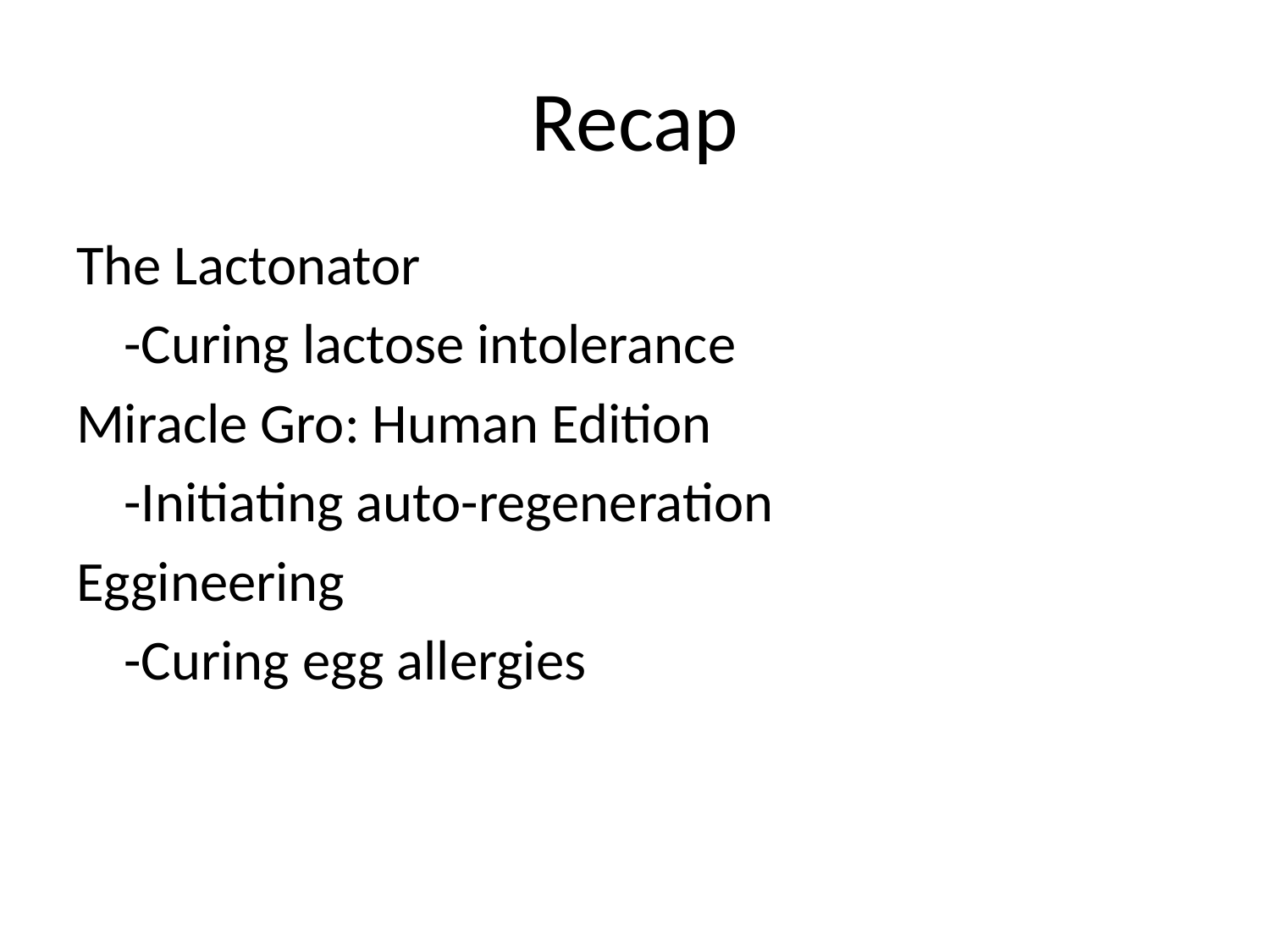

# Recap
The Lactonator
	-Curing lactose intolerance
Miracle Gro: Human Edition
	-Initiating auto-regeneration
Eggineering
	-Curing egg allergies